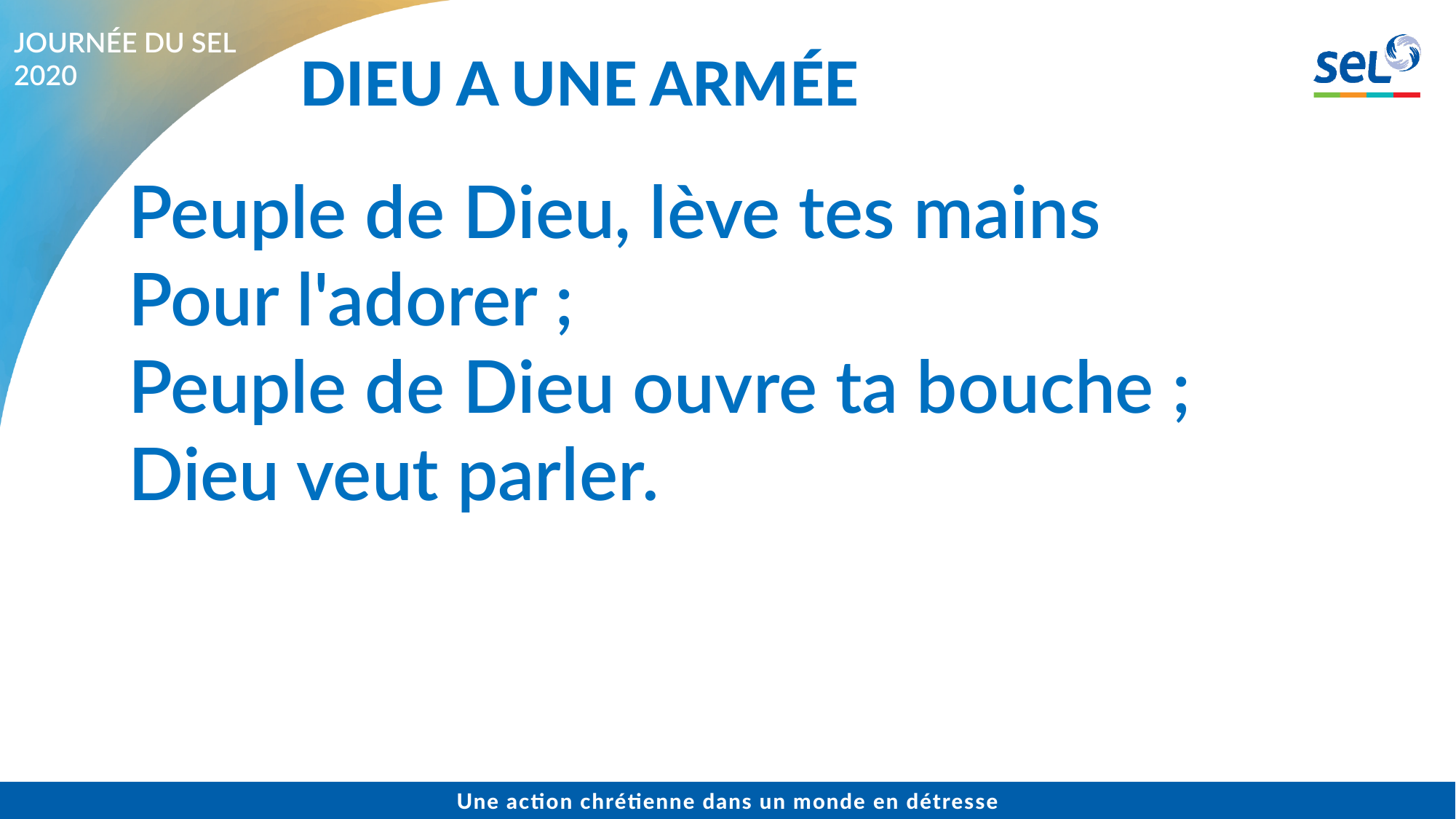

# Dieu a une armée
Peuple de Dieu, lève tes mains
Pour l'adorer ;
Peuple de Dieu ouvre ta bouche ;
Dieu veut parler.